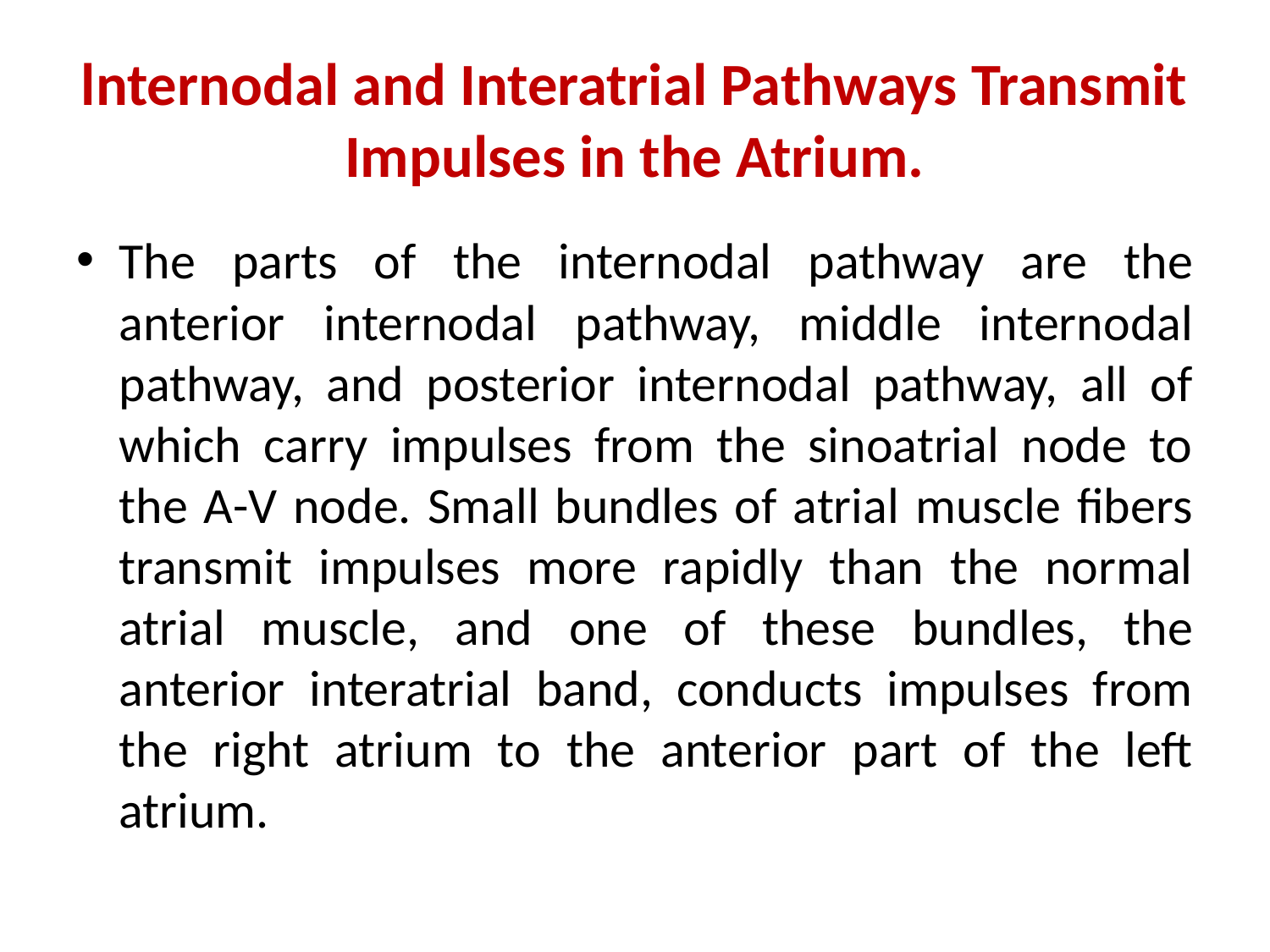

# lnternodal and Interatrial Pathways Transmit Impulses in the Atrium.
The parts of the internodal pathway are the anterior internodal pathway, middle internodal pathway, and posterior internodal pathway, all of which carry impulses from the sinoatrial node to the A-V node. Small bundles of atrial muscle fibers transmit impulses more rapidly than the normal atrial muscle, and one of these bundles, the anterior interatrial band, conducts impulses from the right atrium to the anterior part of the left atrium.